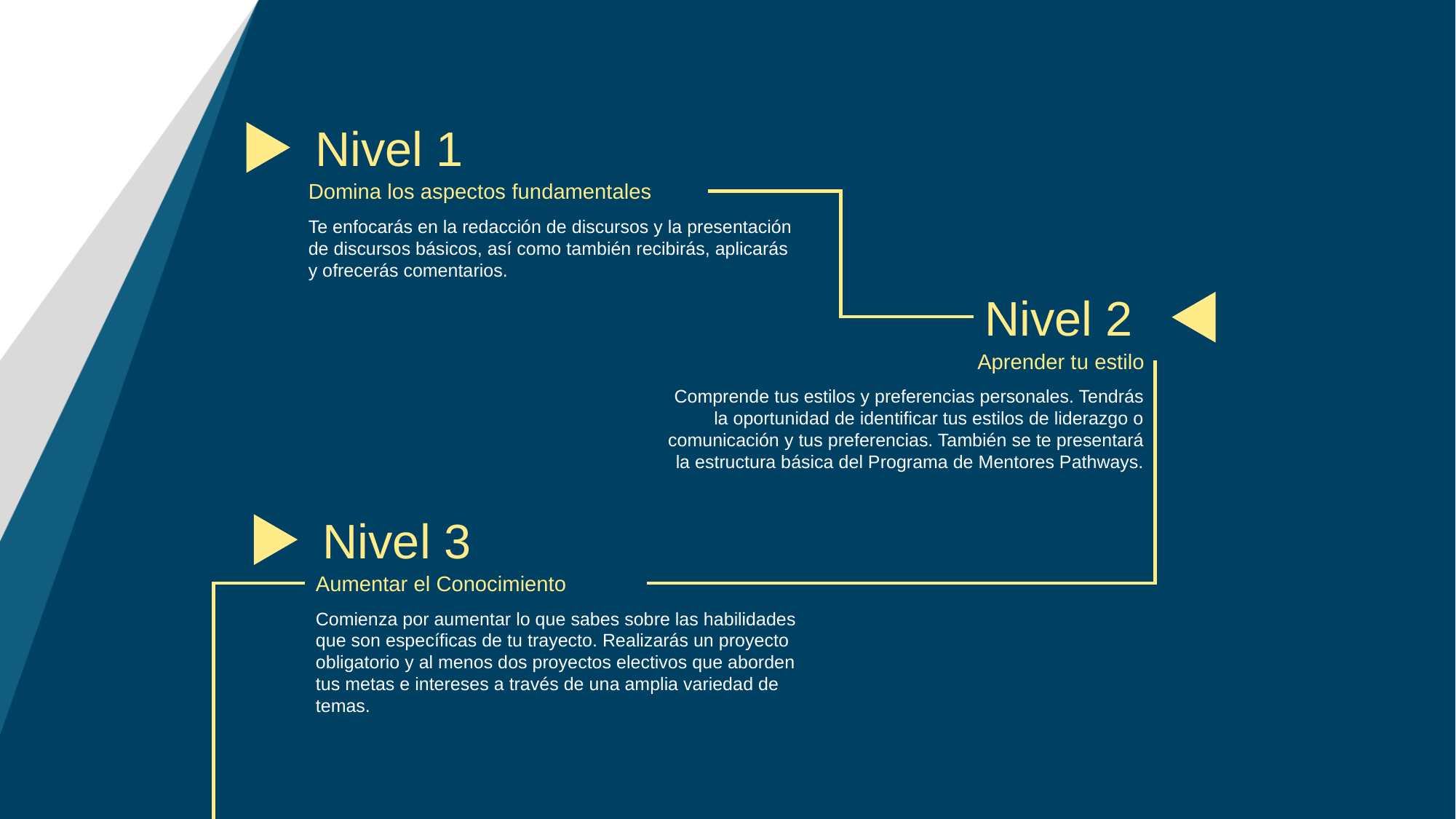

Nivel 1

Domina los aspectos fundamentales
Te enfocarás en la redacción de discursos y la presentación de discursos básicos, así como también recibirás, aplicarás y ofrecerás comentarios.
Nivel 2

Aprender tu estilo
Comprende tus estilos y preferencias personales. Tendrás la oportunidad de identificar tus estilos de liderazgo o comunicación y tus preferencias. También se te presentará la estructura básica del Programa de Mentores Pathways.
Nivel 3

Aumentar el Conocimiento
Comienza por aumentar lo que sabes sobre las habilidades que son específicas de tu trayecto. Realizarás un proyecto obligatorio y al menos dos proyectos electivos que aborden tus metas e intereses a través de una amplia variedad de temas.